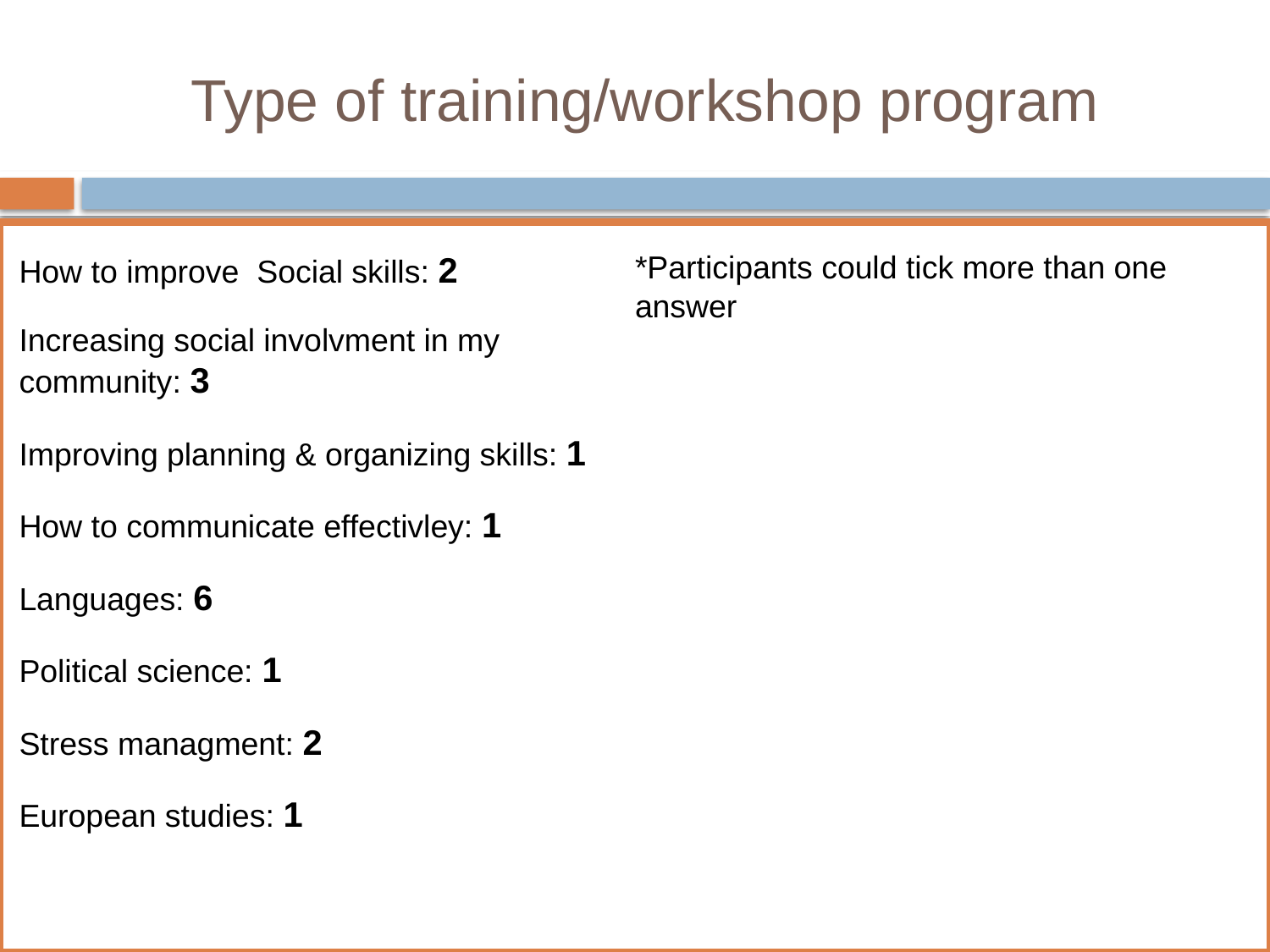

# Type of training/workshop program
How to improve  Social skills: 2
Increasing social involvment in my community: 3
Improving planning & organizing skills: 1
How to communicate effectivley: 1
Languages: 6
Political science: 1
Stress managment: 2
European studies: 1

*Participants could tick more than one answer